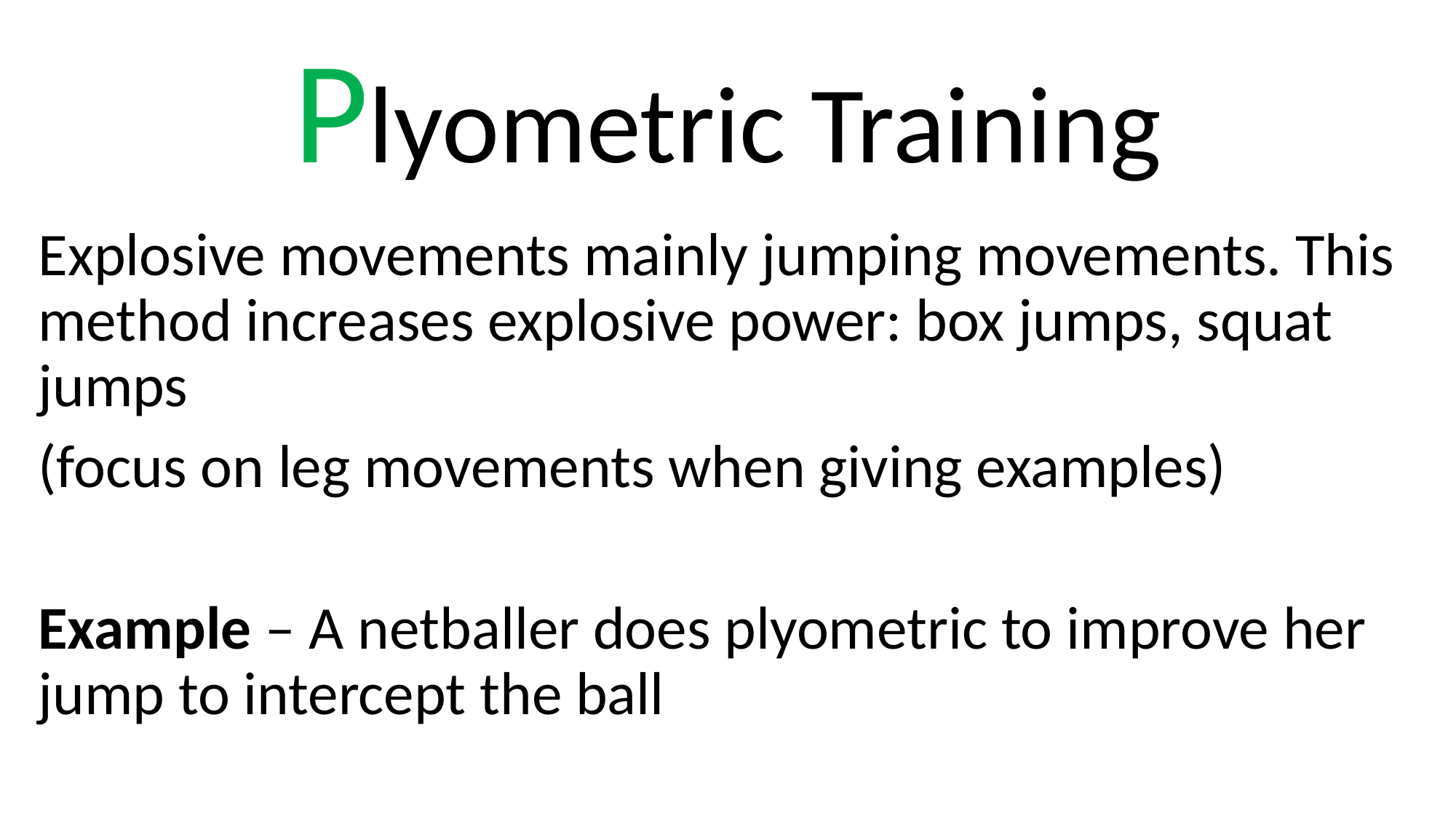

# Plyometric Training
Explosive movements mainly jumping movements. This method increases explosive power: box jumps, squat jumps
(focus on leg movements when giving examples)

Example – A netballer does plyometric to improve her jump to intercept the ball